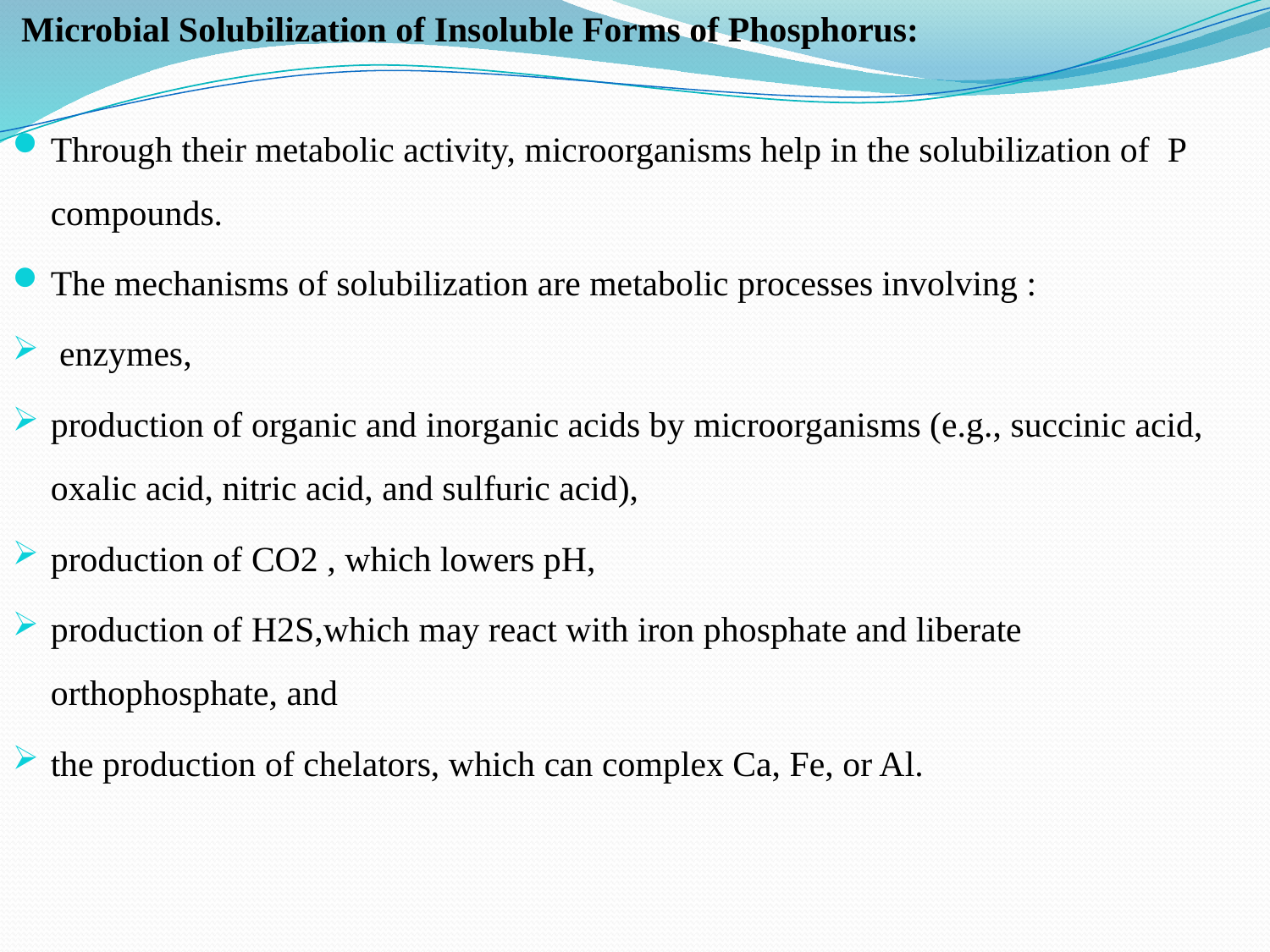

Microbial Solubilization of Insoluble Forms of Phosphorus:

Through their metabolic activity, microorganisms help in the solubilization of  P compounds.
The mechanisms of solubilization are metabolic processes involving :
 enzymes,
production of organic and inorganic acids by microorganisms (e.g., succinic acid, oxalic acid, nitric acid, and sulfuric acid),
production of CO2 , which lowers pH,
production of H2S,which may react with iron phosphate and liberate orthophosphate, and
the production of chelators, which can complex Ca, Fe, or Al.